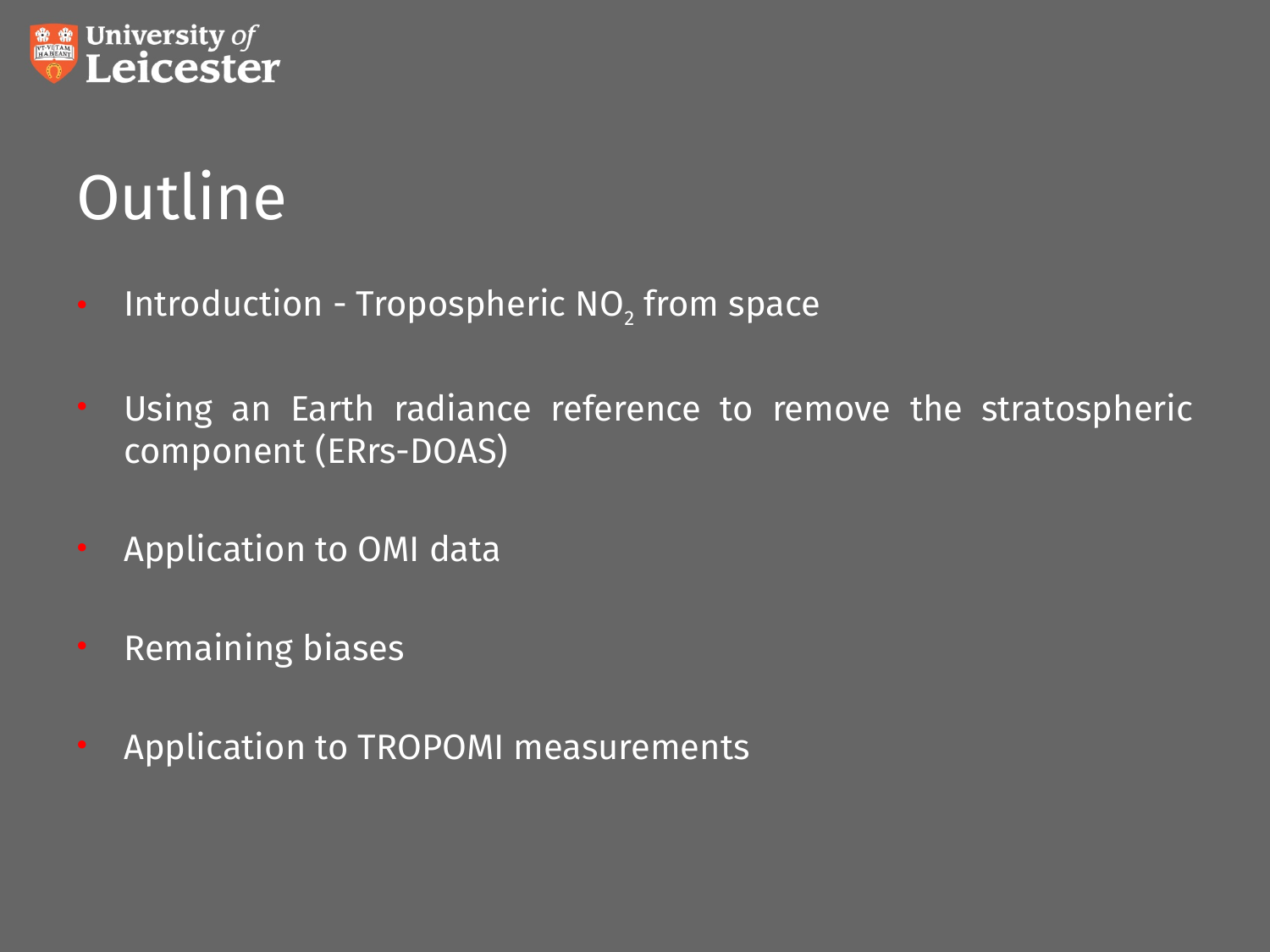

# Outline
Introduction - Tropospheric NO2 from space

Using an Earth radiance reference to remove the stratospheric component (ERrs-DOAS)

Application to OMI data

Remaining biases

Application to TROPOMI measurements